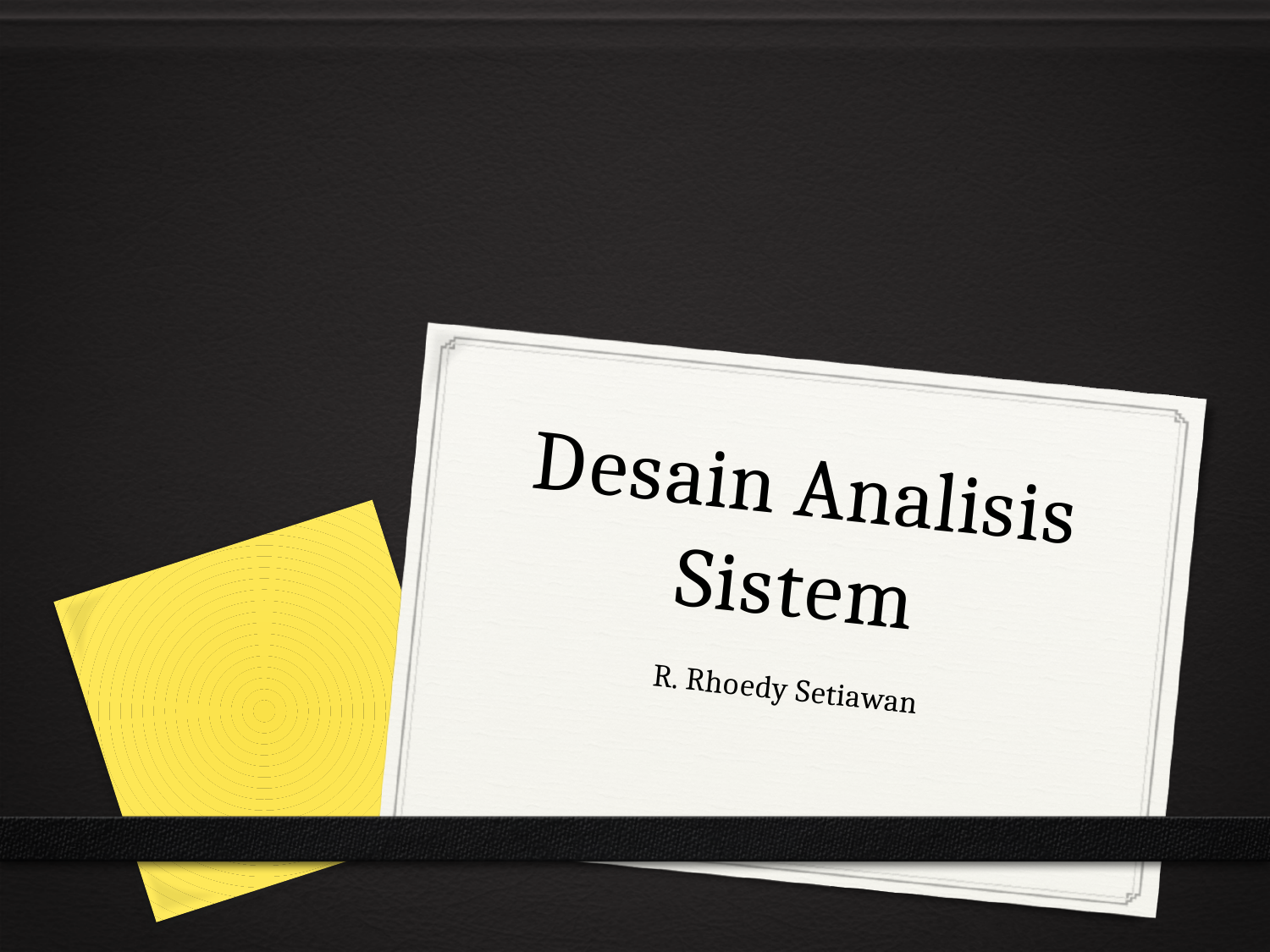

# Desain Analisis Sistem
R. Rhoedy Setiawan